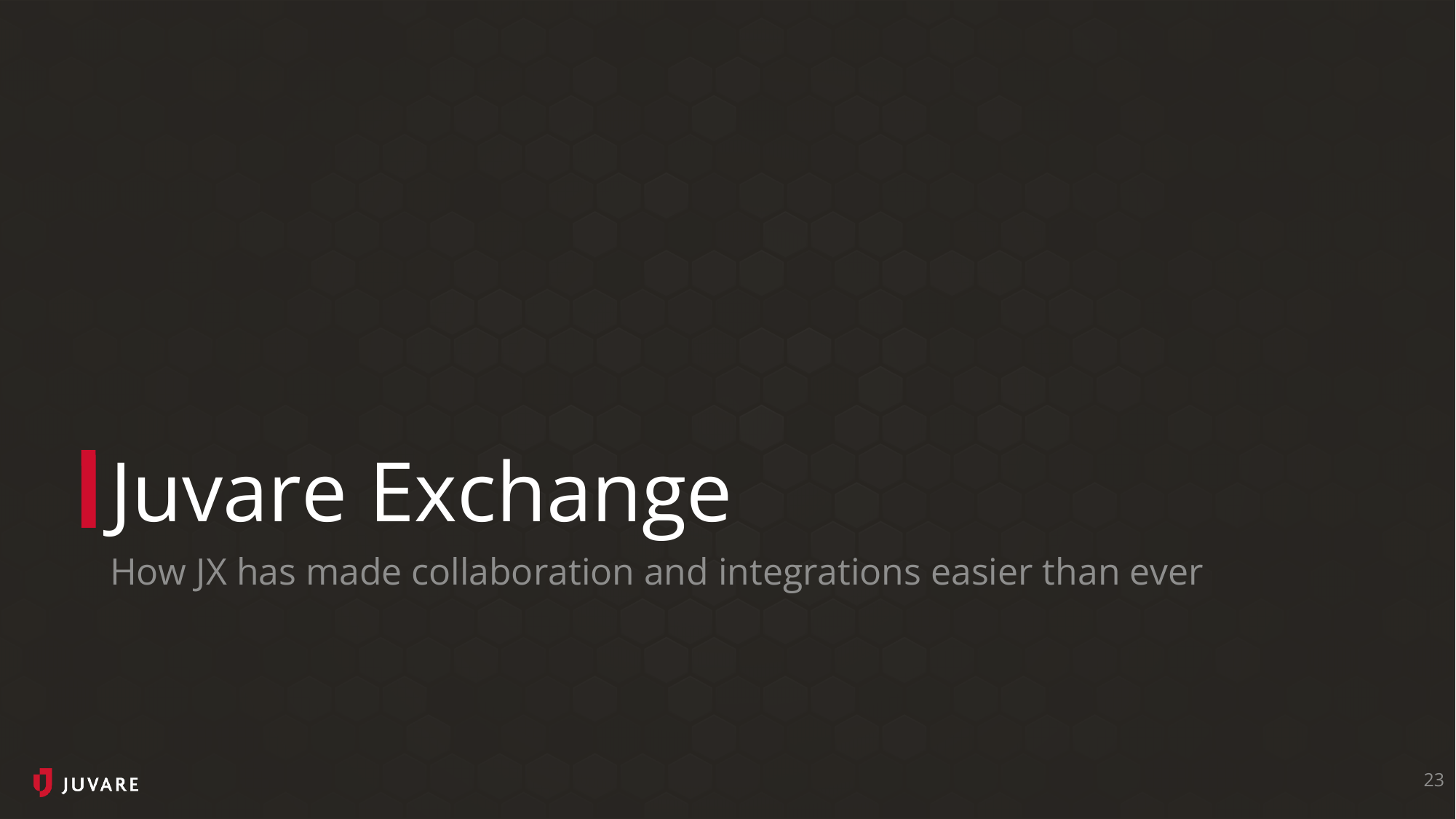

Juvare Exchange
How JX has made collaboration and integrations easier than ever
23